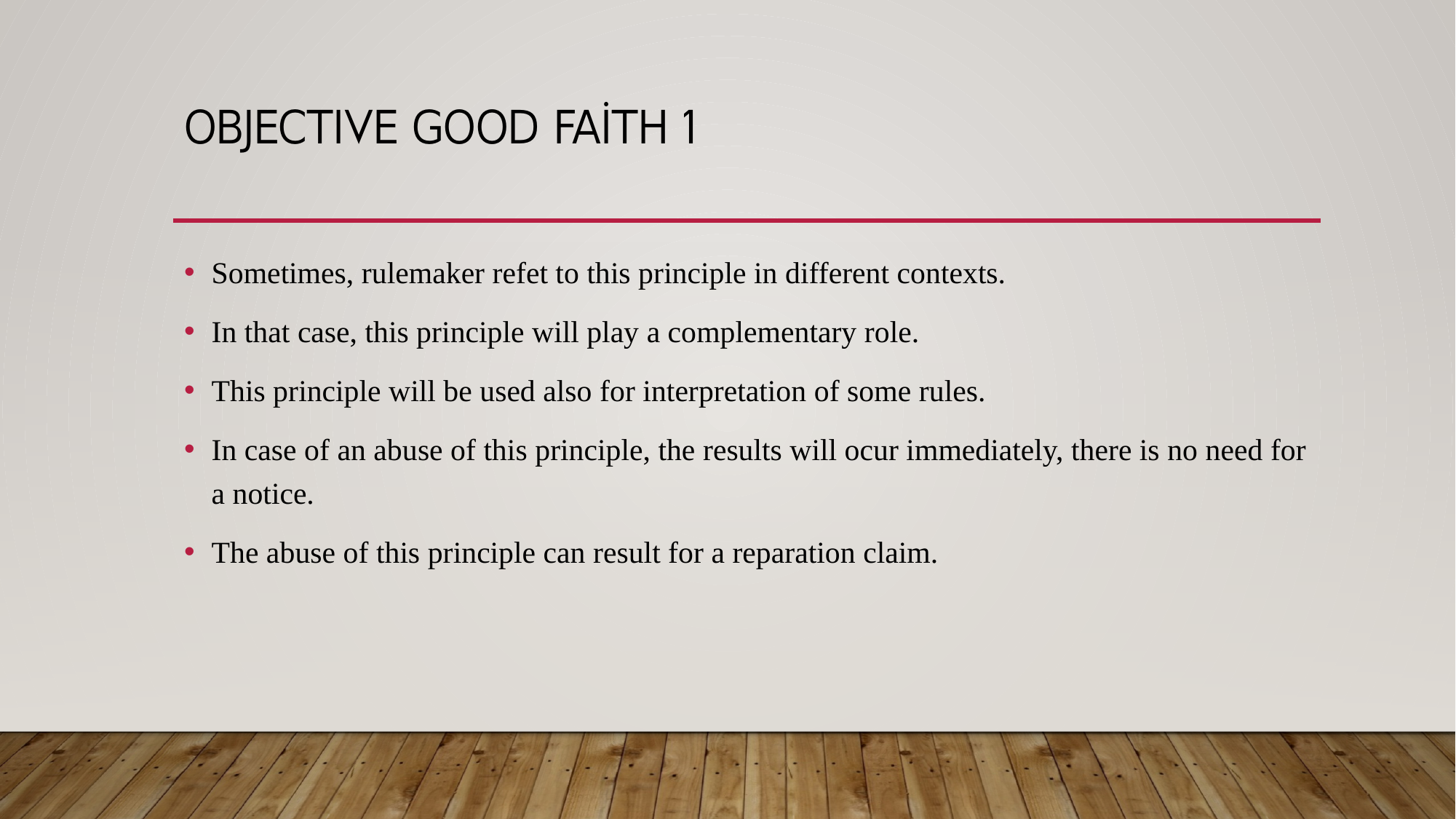

# Objectıve good faith 1
Sometimes, rulemaker refet to this principle in different contexts.
In that case, this principle will play a complementary role.
This principle will be used also for interpretation of some rules.
In case of an abuse of this principle, the results will ocur immediately, there is no need for a notice.
The abuse of this principle can result for a reparation claim.